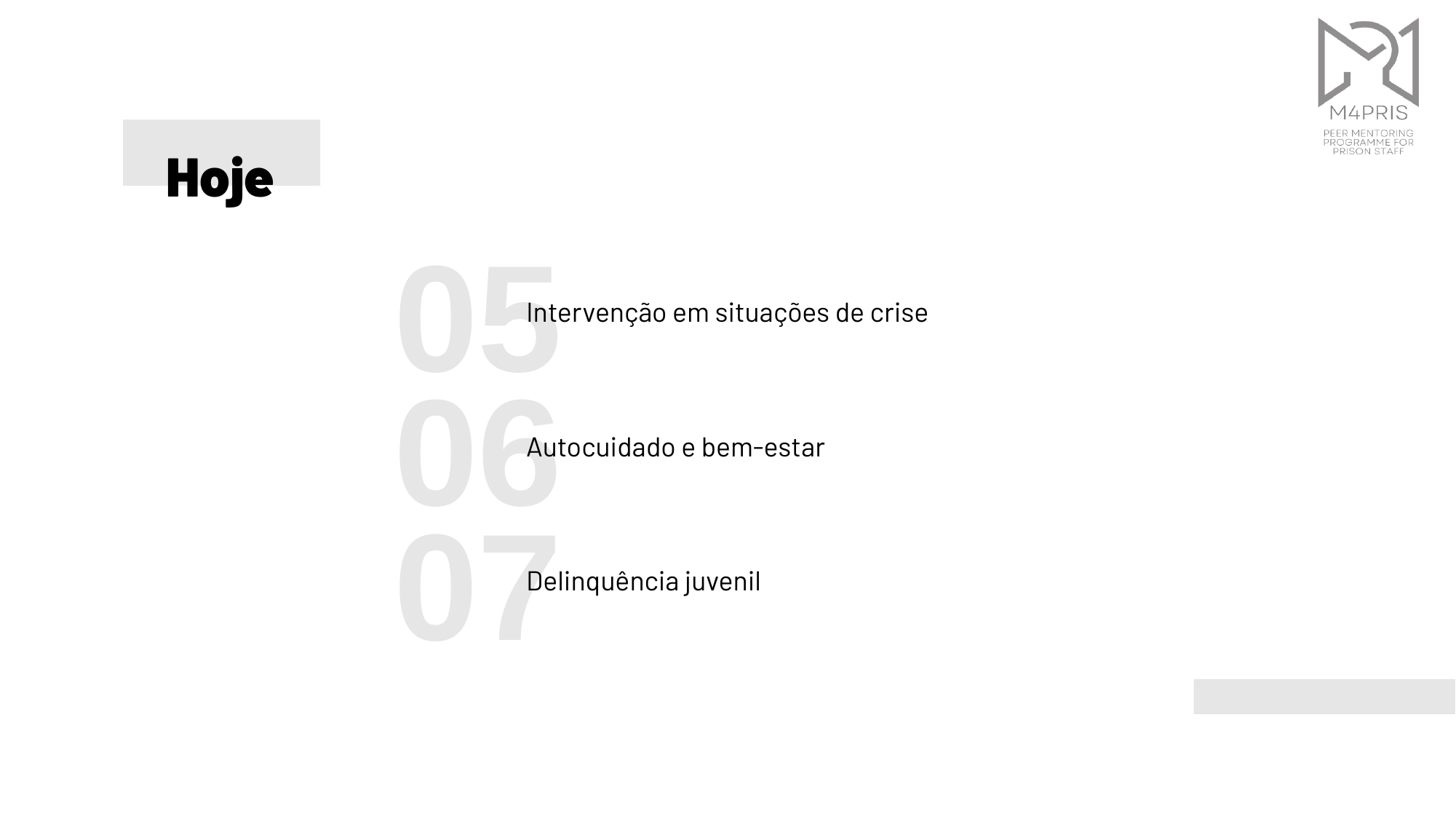

Hoje
05
Intervenção em situações de crise
06
Autocuidado e bem-estar
07
Delinquência juvenil